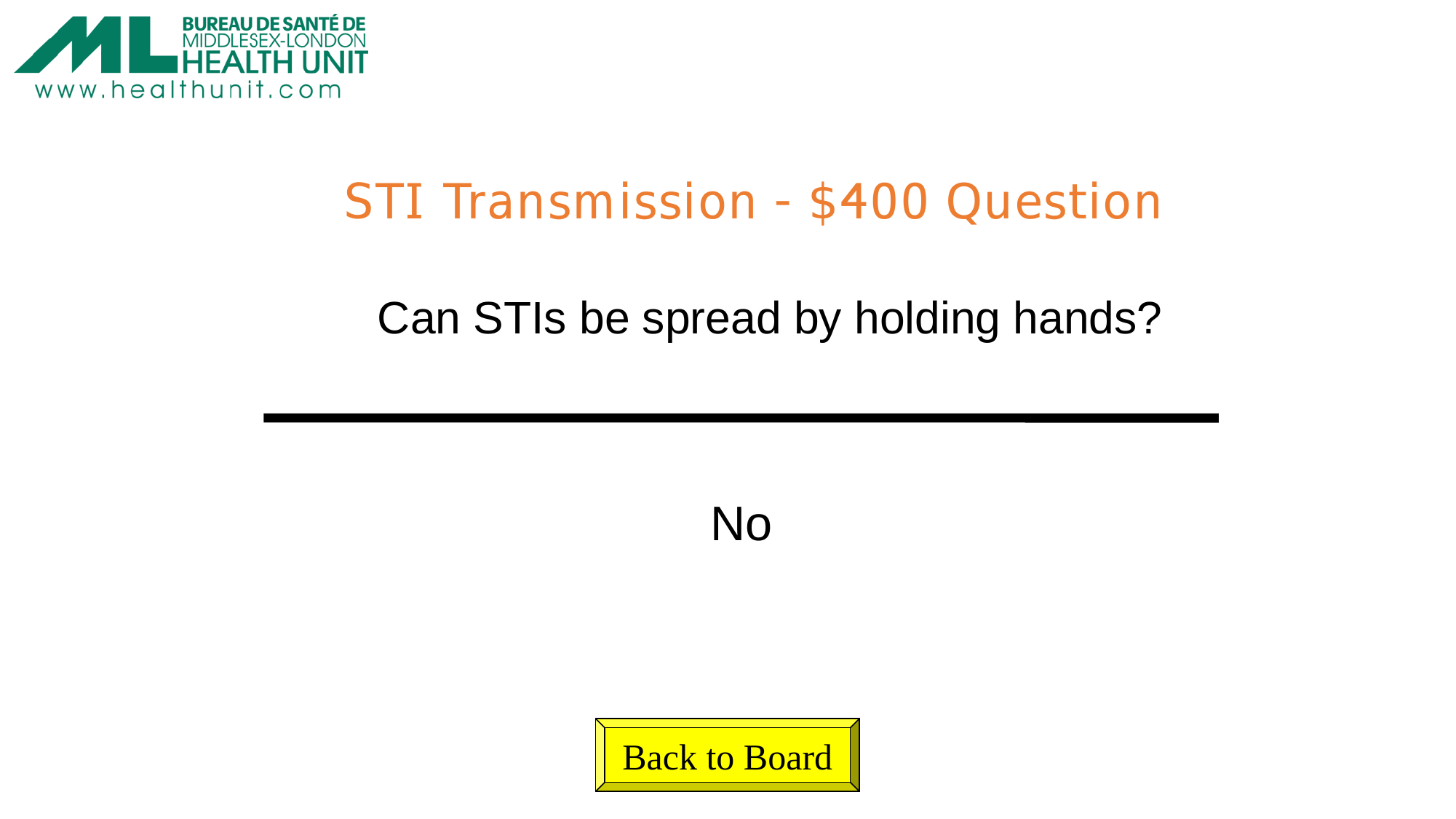

STI Transmission - $400 Question
Can STIs be spread by holding hands?

No
Back to Board